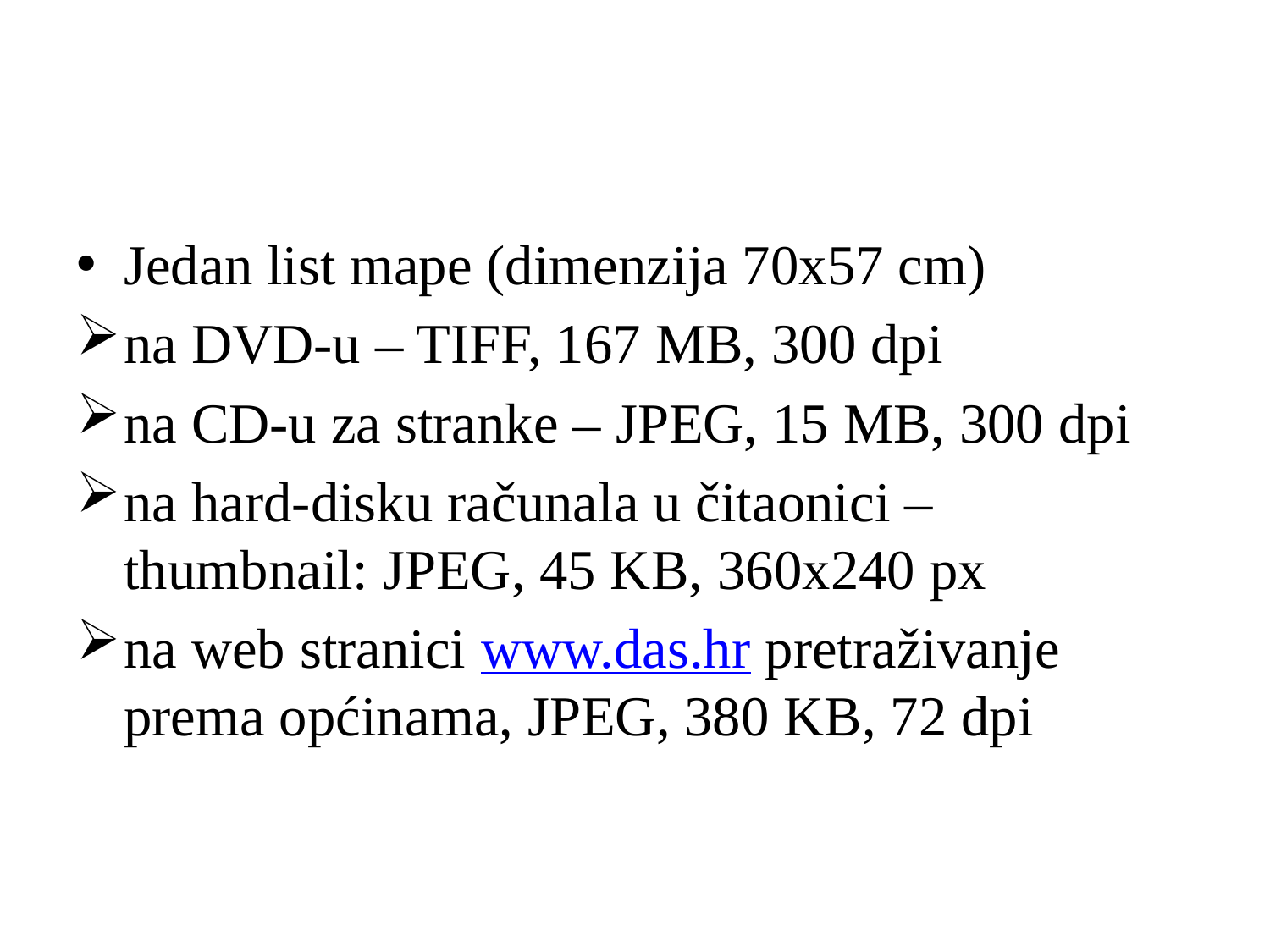

#
Jedan list mape (dimenzija 70x57 cm)
na DVD-u – TIFF, 167 MB, 300 dpi
na CD-u za stranke – JPEG, 15 MB, 300 dpi
na hard-disku računala u čitaonici – thumbnail: JPEG, 45 KB, 360x240 px
na web stranici www.das.hr pretraživanje prema općinama, JPEG, 380 KB, 72 dpi